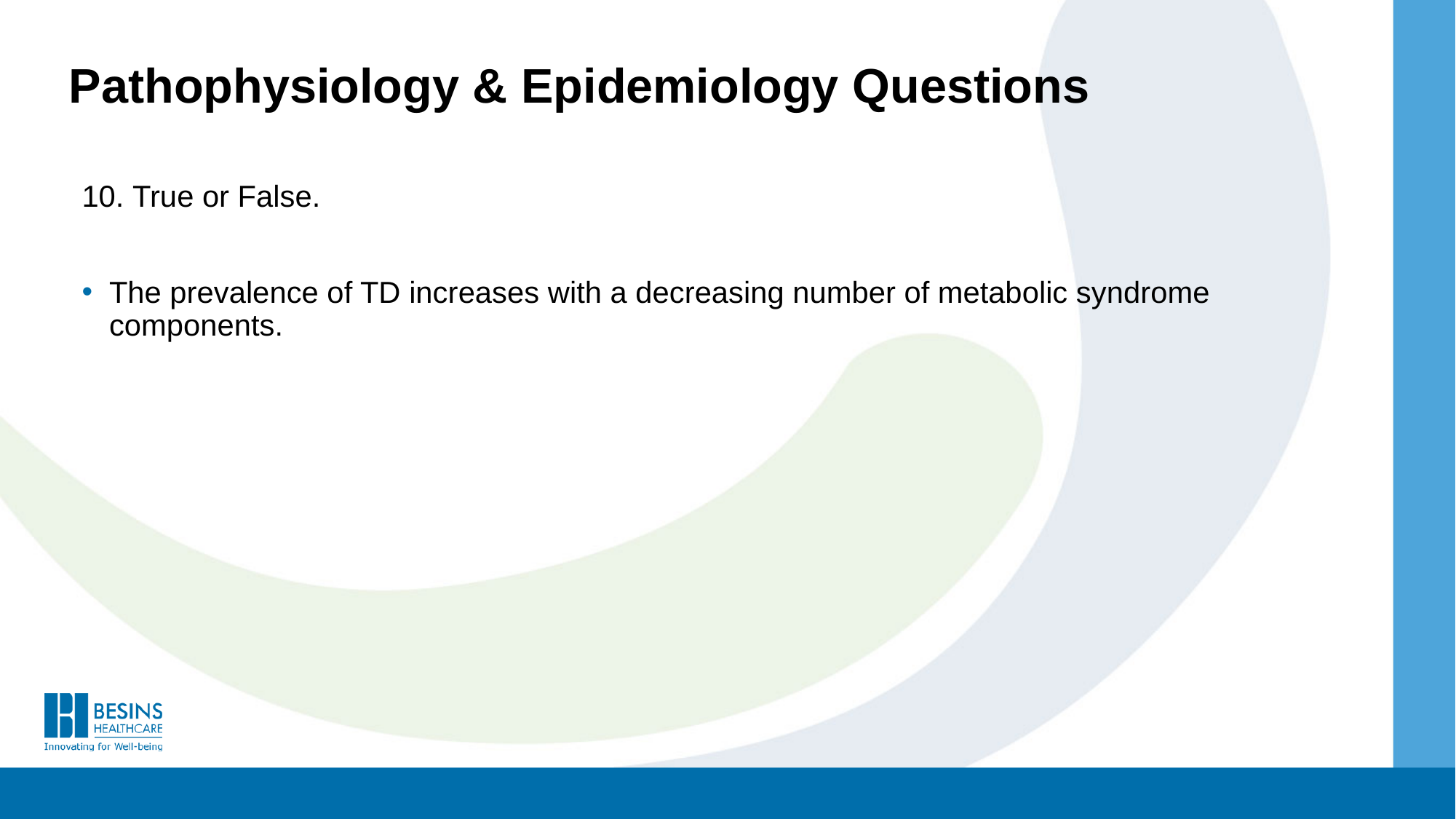

Pathophysiology & Epidemiology Questions
10. True or False.

The prevalence of TD increases with a decreasing number of metabolic syndrome components.